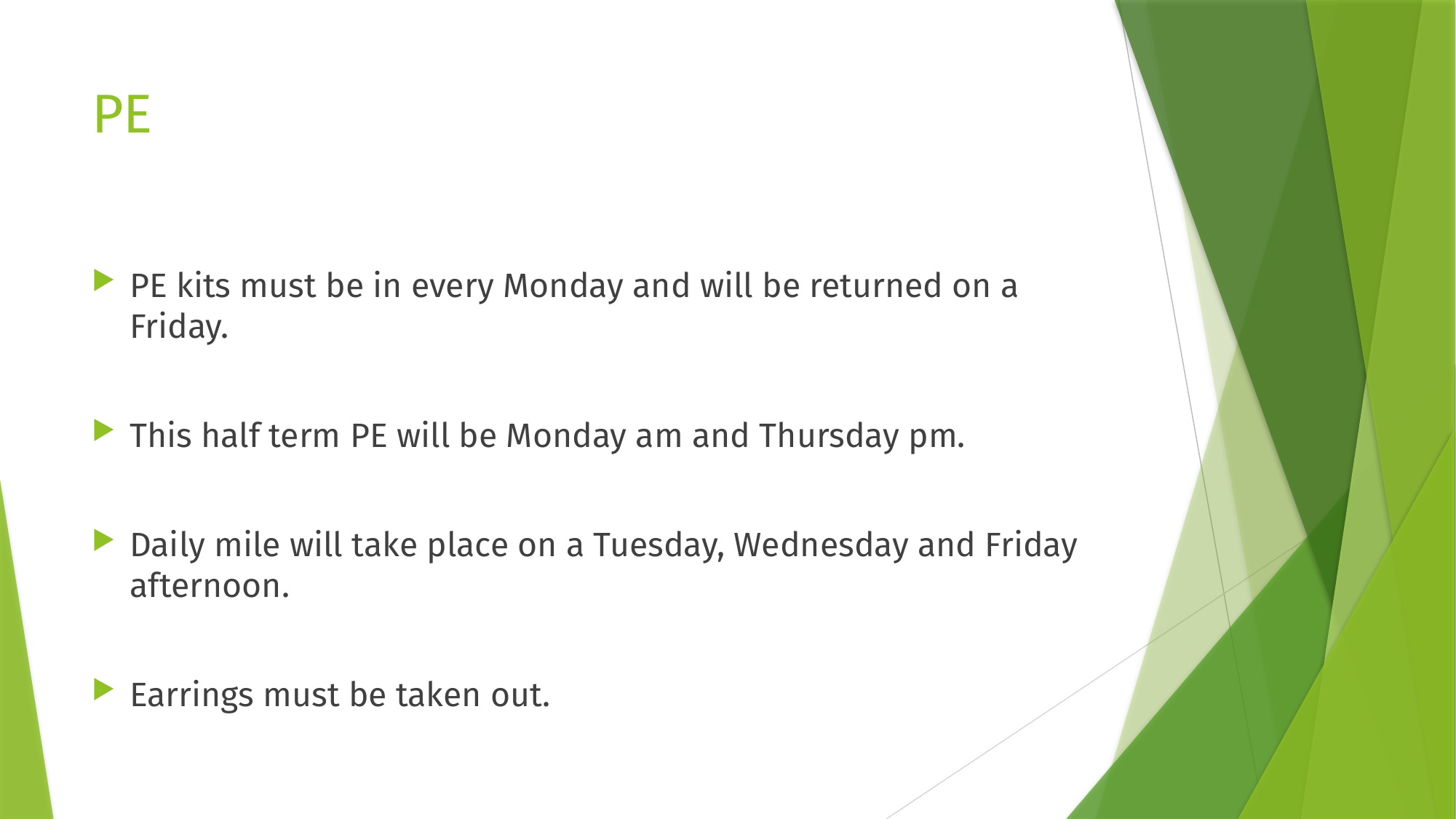

# PE
PE kits must be in every Monday and will be returned on a Friday.

This half term PE will be Monday am and Thursday pm.

Daily mile will take place on a Tuesday, Wednesday and Friday afternoon.

Earrings must be taken out.